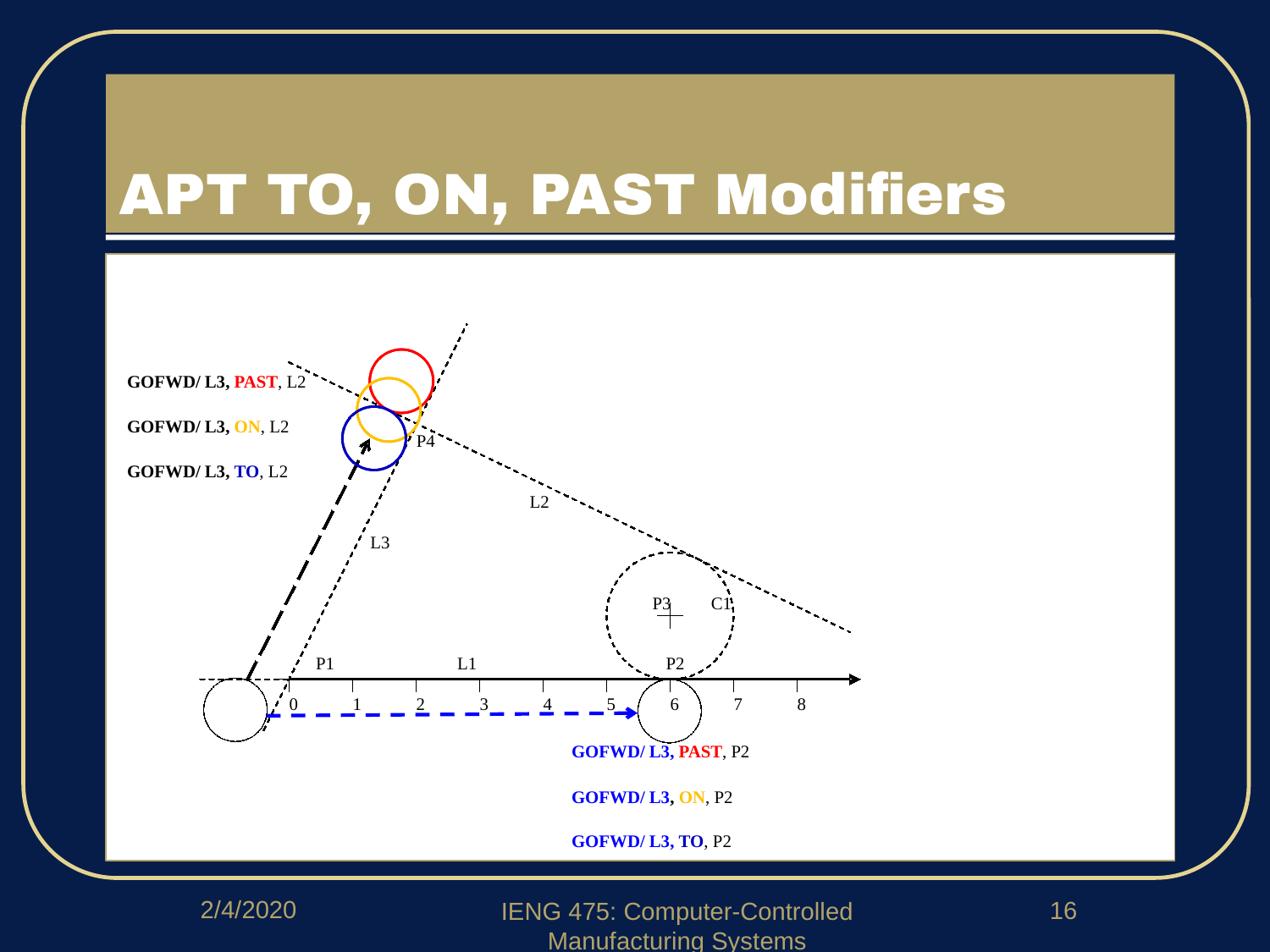

# APT TO, ON, PAST Modifiers

GOFWD/ L3, PAST, L2

GOFWD/ L3, ON, L2

P4

GOFWD/ L3, TO, L2

L2

L3

P3         C1

P1

L1

P2

0

1

2

3

4

5

6

7

8

GOFWD/ L3, PAST, P2

GOFWD/ L3, ON, P2
GOFWD/ L3, TO, P2
2/4/2020
16
IENG 475: Computer-Controlled Manufacturing Systems